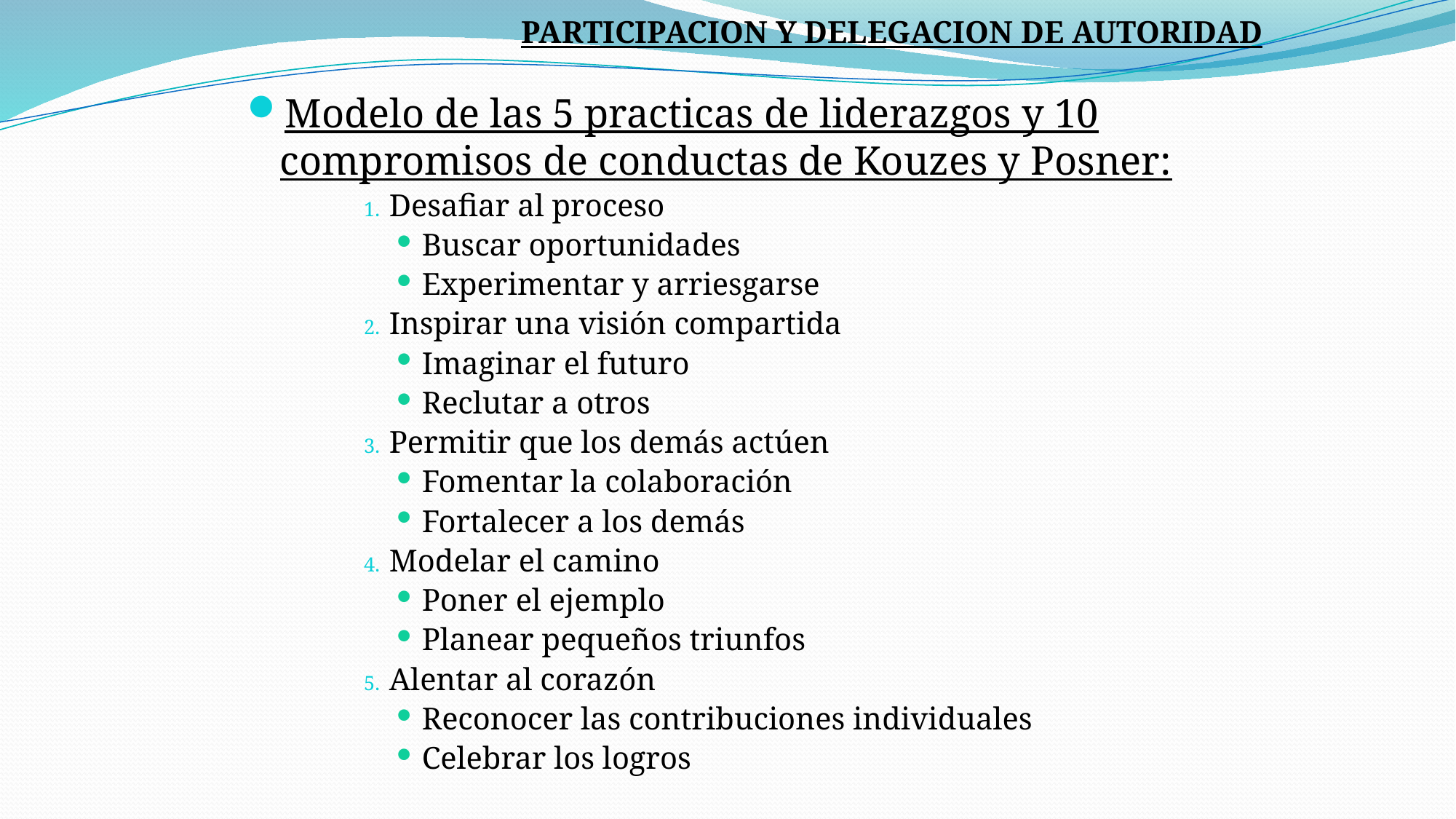

PARTICIPACION Y DELEGACION DE AUTORIDAD
Modelo de las 5 practicas de liderazgos y 10 compromisos de conductas de Kouzes y Posner:
Desafiar al proceso
Buscar oportunidades
Experimentar y arriesgarse
Inspirar una visión compartida
Imaginar el futuro
Reclutar a otros
Permitir que los demás actúen
Fomentar la colaboración
Fortalecer a los demás
Modelar el camino
Poner el ejemplo
Planear pequeños triunfos
Alentar al corazón
Reconocer las contribuciones individuales
Celebrar los logros